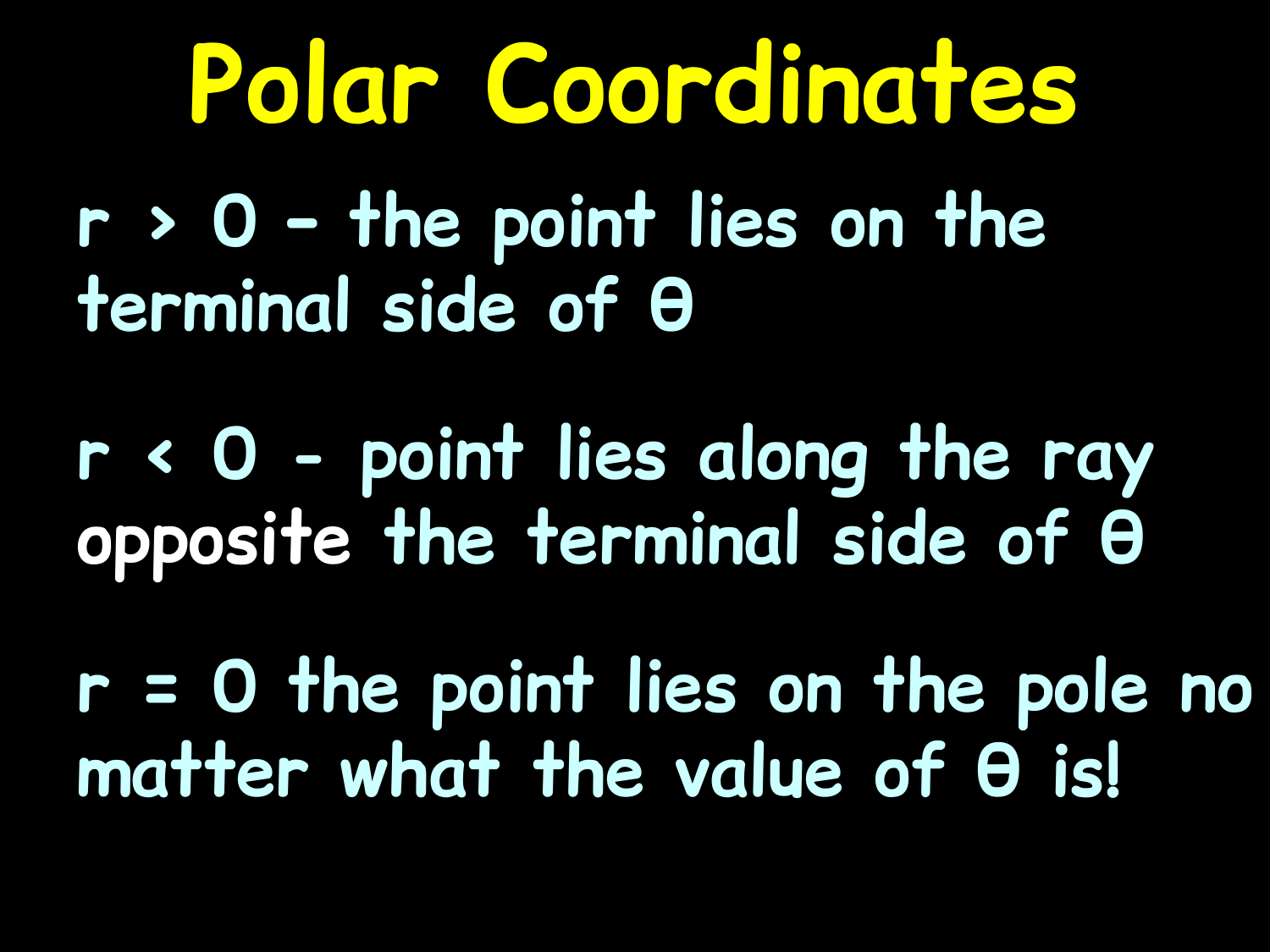

# Polar Coordinates
r > 0 – the point lies on the terminal side of θ

r < 0 - point lies along the ray opposite the terminal side of θ

r = 0 the point lies on the pole no matter what the value of θ is!